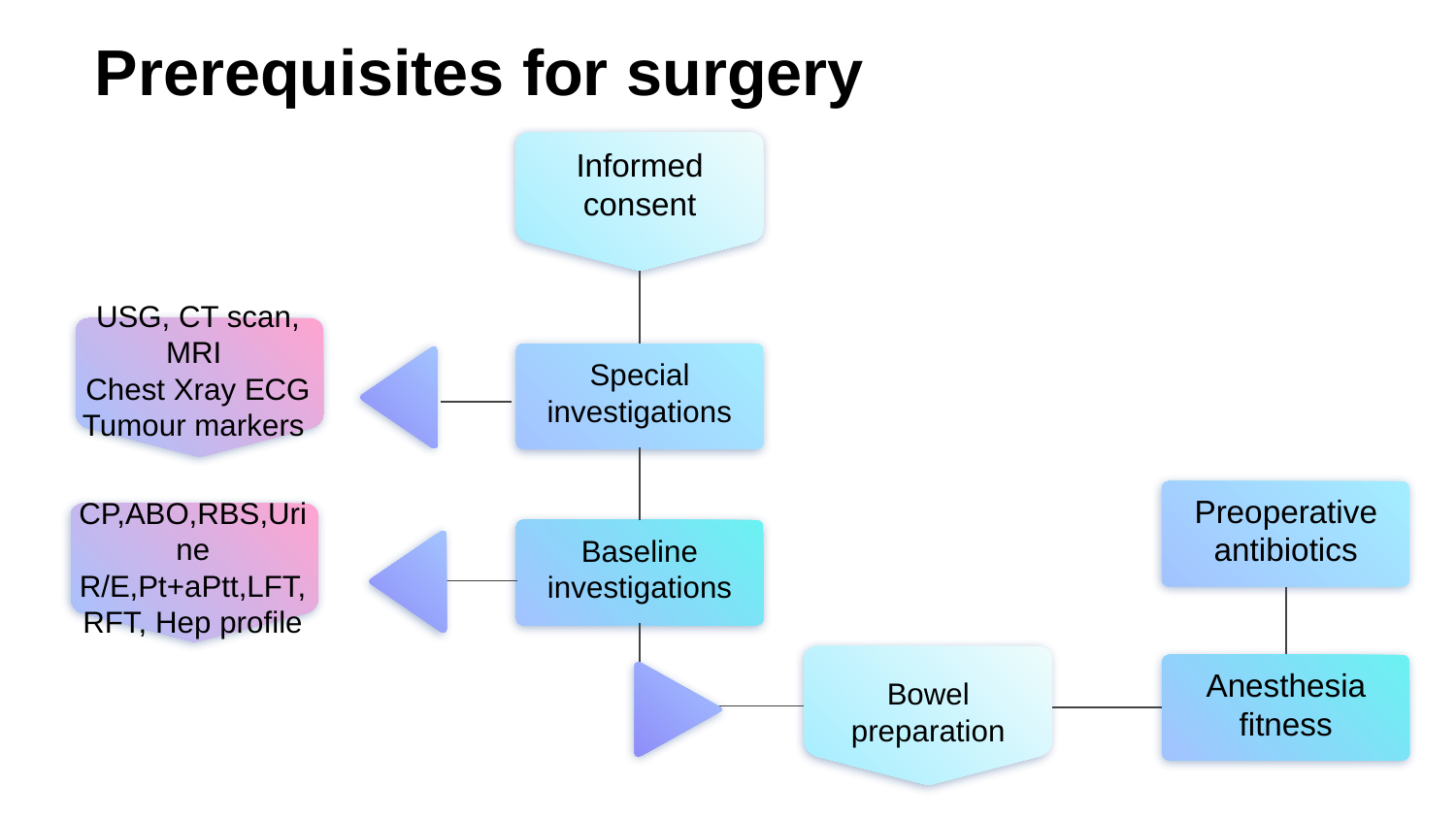

Prerequisites for surgery

Informed consent

USG, CT scan, MRI
Chest Xray ECG
Tumour markers

Special
investigations

Preoperative antibiotics

CP,ABO,RBS,Urine R/E,Pt+aPtt,LFT, RFT, Hep profile

Baseline
investigations

Bowel preparation

Anesthesia fitness